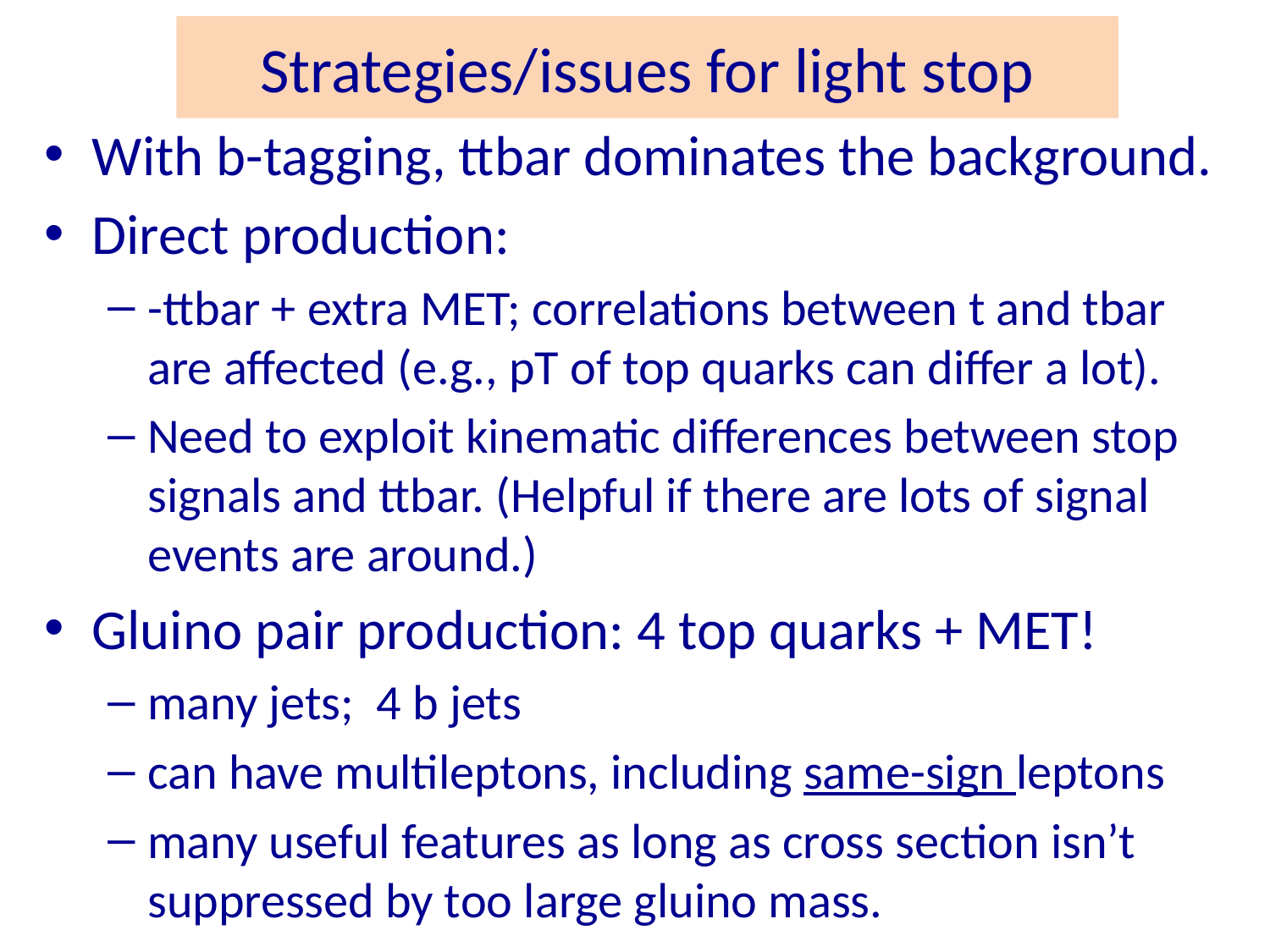

# Strategies/issues for light stop
With b-tagging, ttbar dominates the background.
Direct production:
-ttbar + extra MET; correlations between t and tbar are affected (e.g., pT of top quarks can differ a lot).
Need to exploit kinematic differences between stop signals and ttbar. (Helpful if there are lots of signal events are around.)
Gluino pair production: 4 top quarks + MET!
many jets;  4 b jets
can have multileptons, including same-sign leptons
many useful features as long as cross section isn’t suppressed by too large gluino mass.